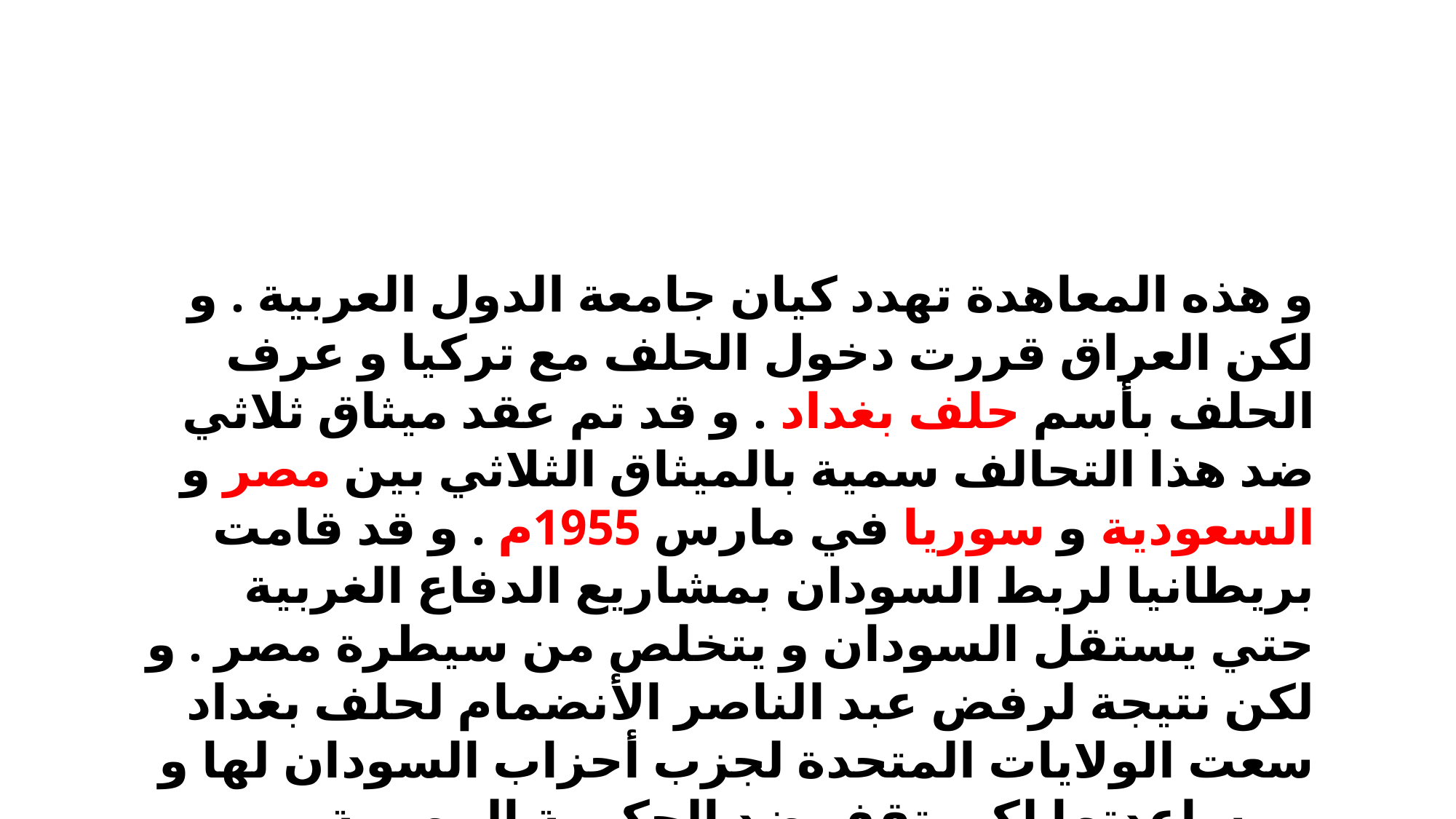

و هذه المعاهدة تهدد كيان جامعة الدول العربية . و لكن العراق قررت دخول الحلف مع تركيا و عرف الحلف بأسم حلف بغداد . و قد تم عقد ميثاق ثلاثي ضد هذا التحالف سمية بالميثاق الثلاثي بين مصر و السعودية و سوريا في مارس 1955م . و قد قامت بريطانيا لربط السودان بمشاريع الدفاع الغربية حتي يستقل السودان و يتخلص من سيطرة مصر . و لكن نتيجة لرفض عبد الناصر الأنضمام لحلف بغداد  سعت الولايات المتحدة لجزب أحزاب السودان لها و مساعدتها لكي تقف ضد الحكومة المصرية .